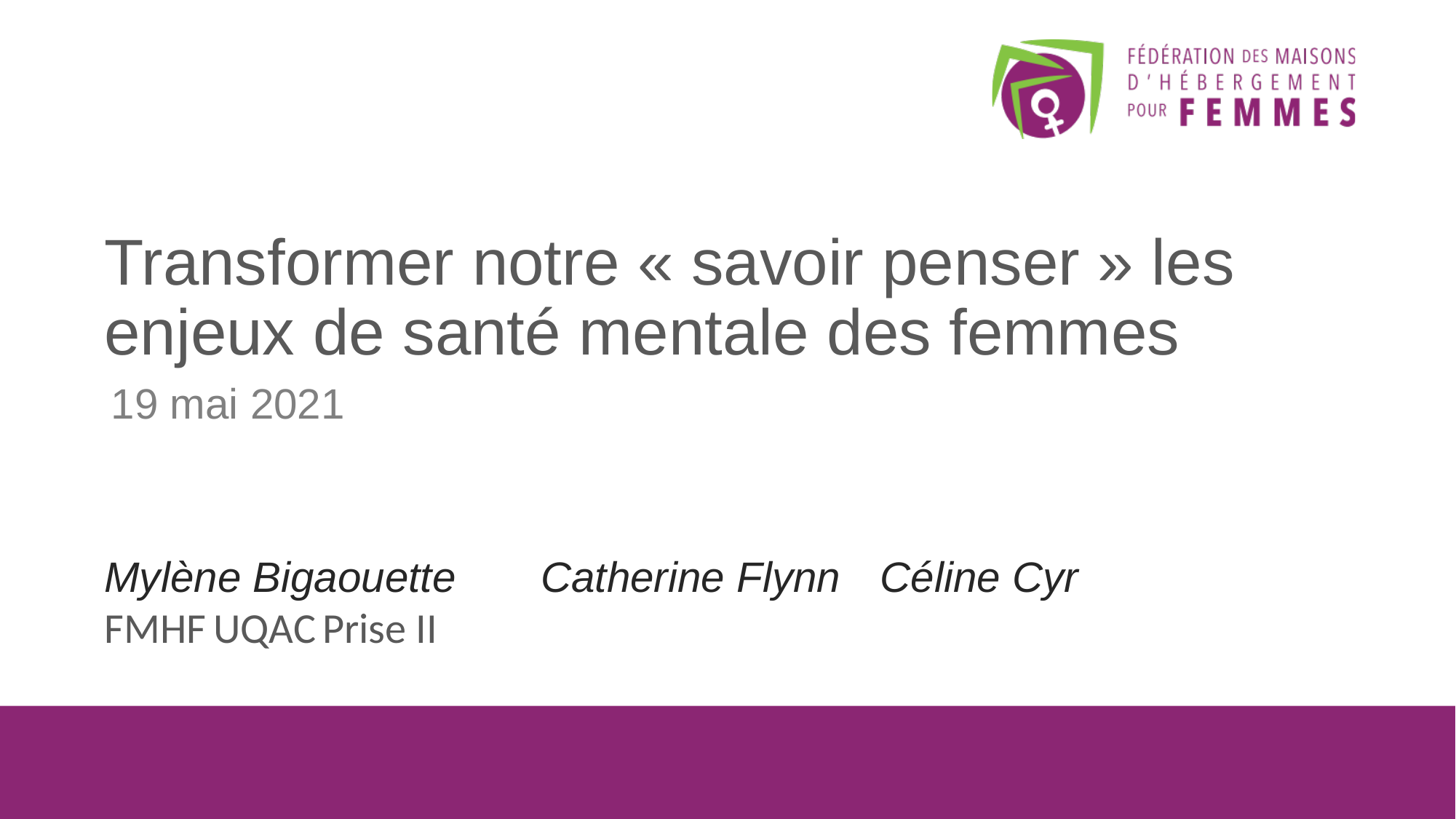

# Transformer notre « savoir penser » les enjeux de santé mentale des femmes
19 mai 2021
Mylène Bigaouette	Catherine Flynn	 Céline Cyr
FMHF	UQAC	Prise II